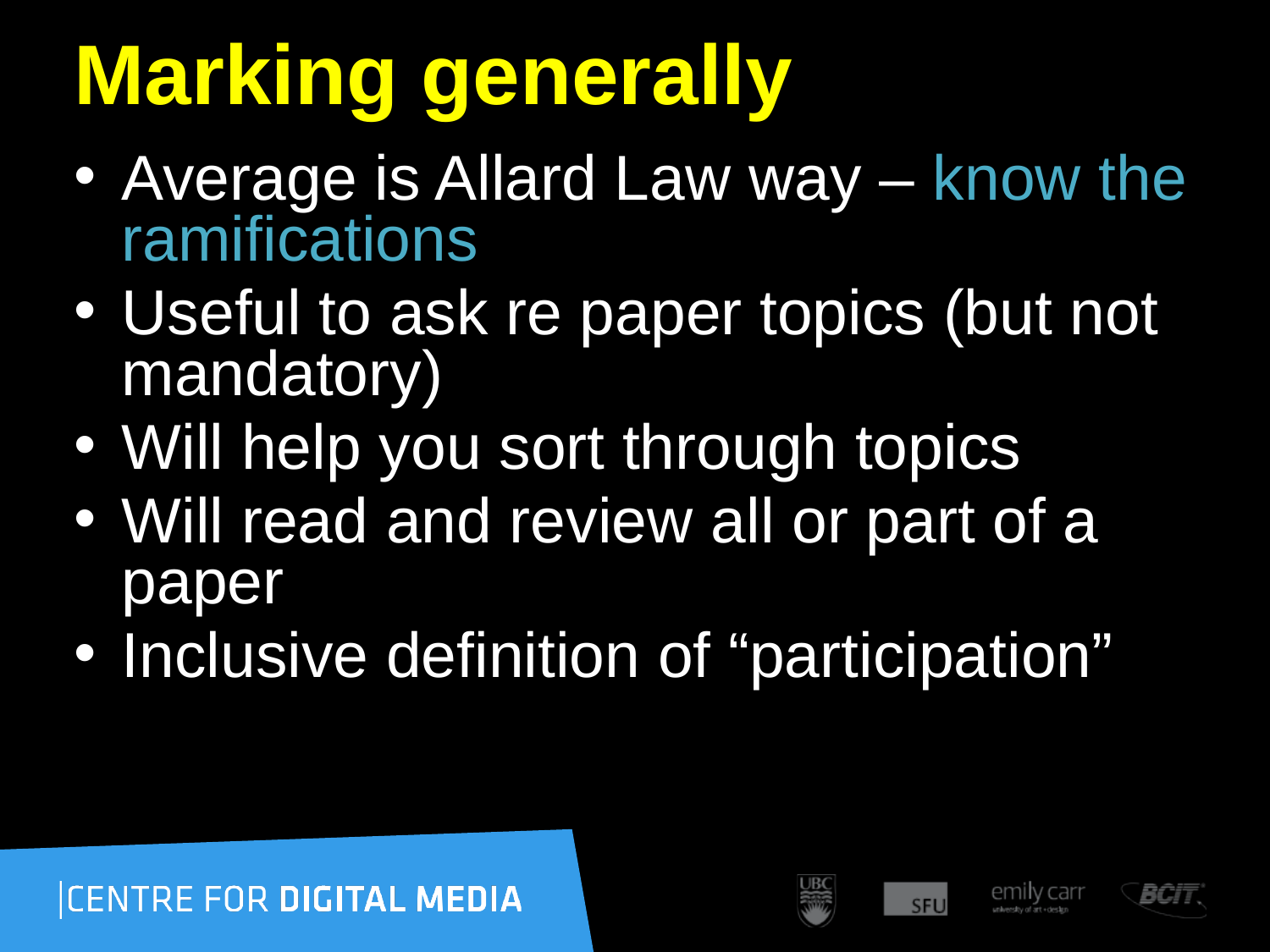

# Marking generally
Average is Allard Law way – know the ramifications
Useful to ask re paper topics (but not mandatory)
Will help you sort through topics
Will read and review all or part of a paper
Inclusive definition of “participation”